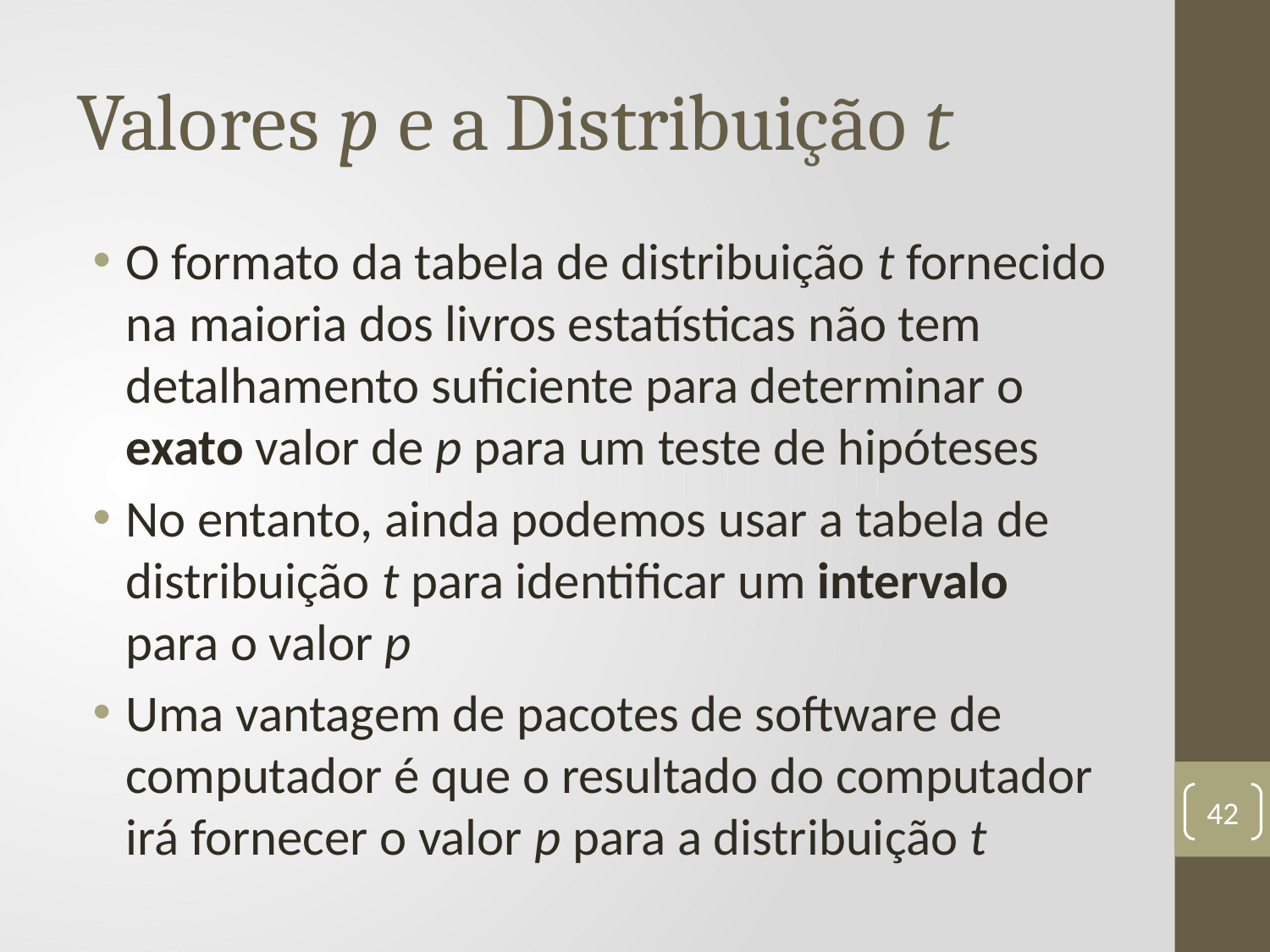

# Valores p e a Distribuição t
O formato da tabela de distribuição t fornecido na maioria dos livros estatísticas não tem detalhamento suficiente para determinar o exato valor de p para um teste de hipóteses
No entanto, ainda podemos usar a tabela de distribuição t para identificar um intervalo para o valor p
Uma vantagem de pacotes de software de computador é que o resultado do computador irá fornecer o valor p para a distribuição t

42